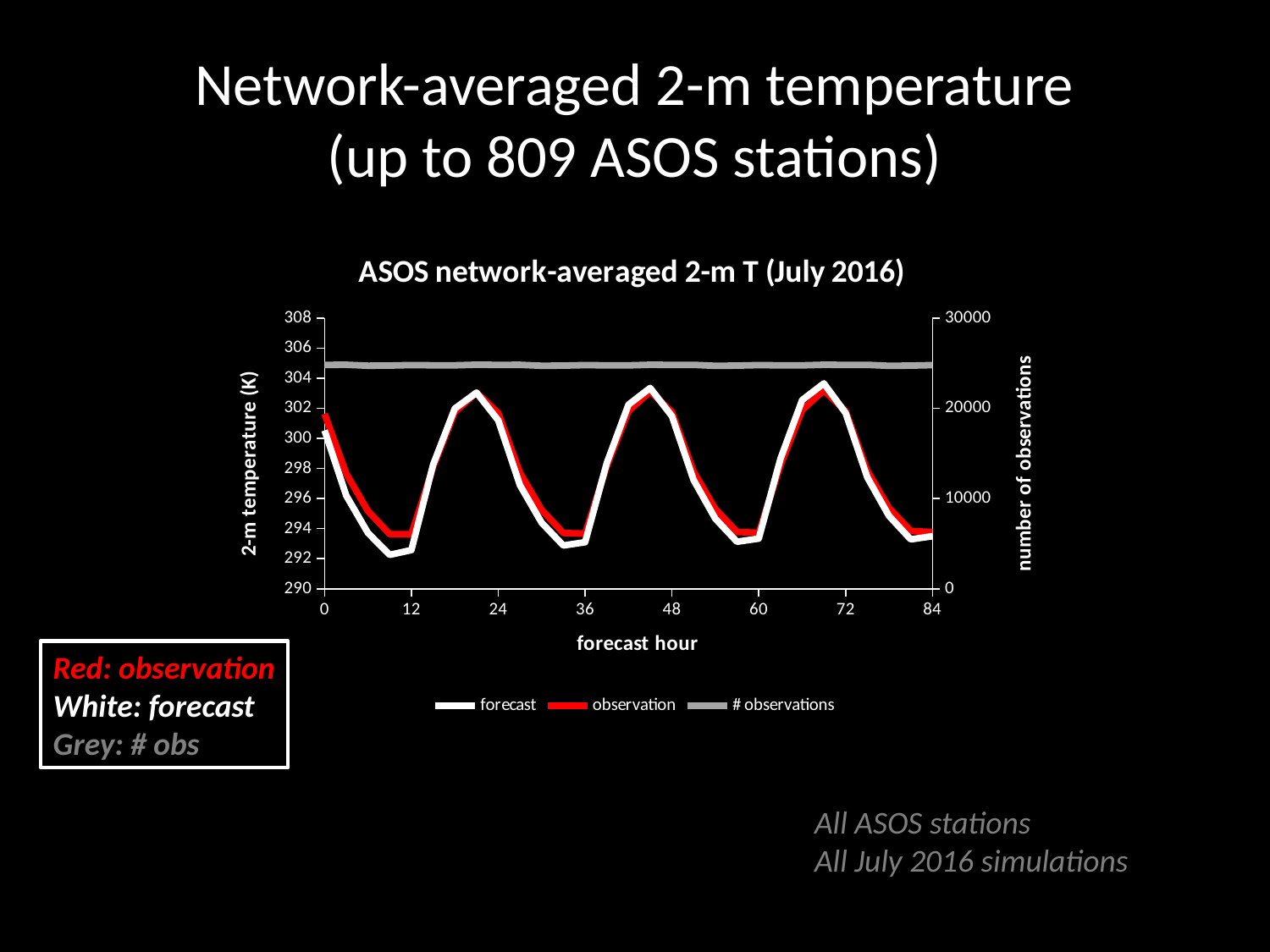

# Network-averaged 2-m temperature (up to 809 ASOS stations)

### Chart: ASOS network-averaged 2-m T (July 2016)

| Category | forecast | observation | # observations |
|---|---|---|---|
Red: observation
White: forecast
Grey: # obs
All ASOS stations
All July 2016 simulations